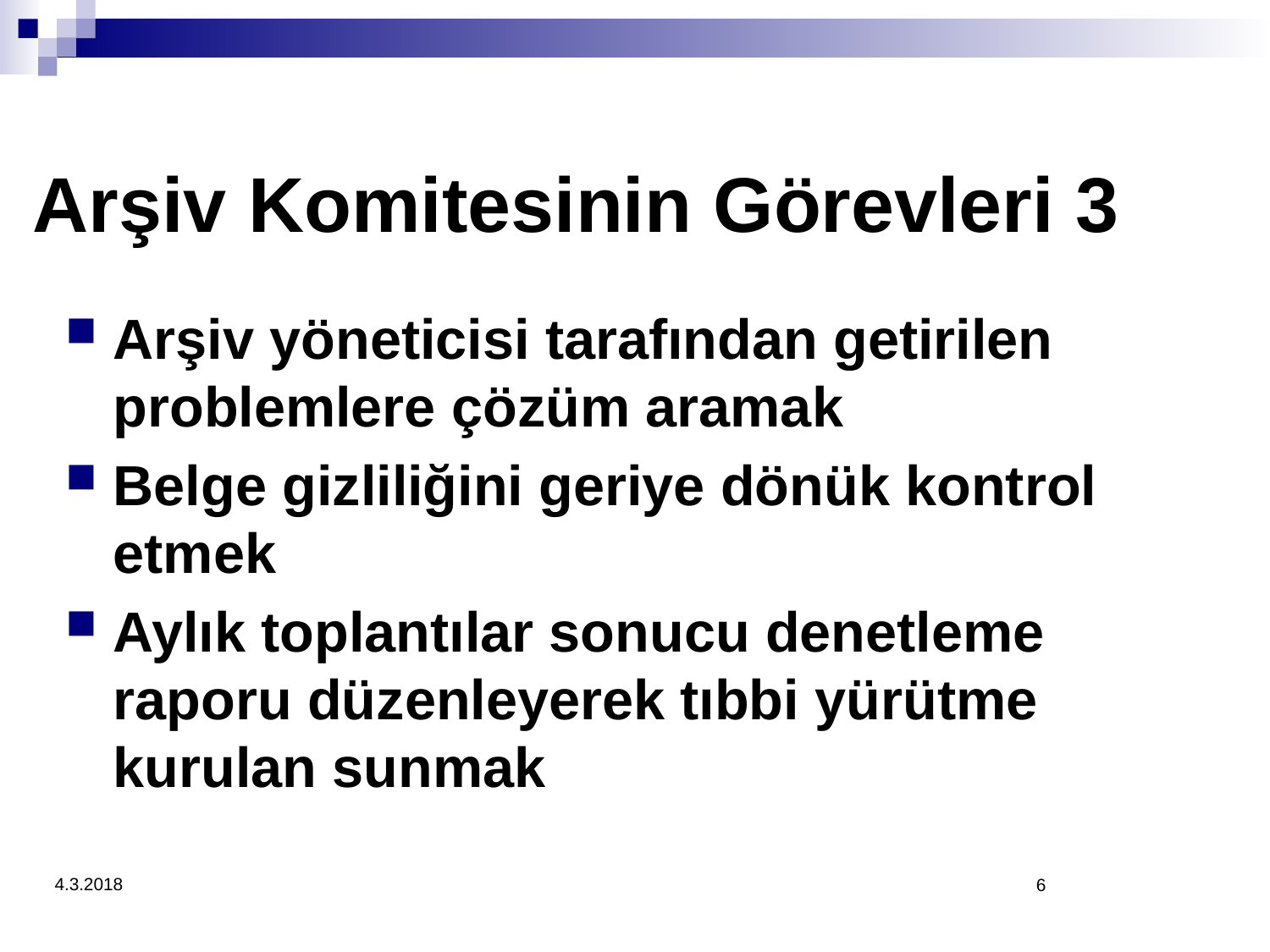

Arşiv Komitesinin Görevleri 3
Arşiv yöneticisi tarafından getirilen problemlere çözüm aramak
Belge gizliliğini geriye dönük kontrol etmek
Aylık toplantılar sonucu denetleme raporu düzenleyerek tıbbi yürütme kurulan sunmak

4.3.2018
6